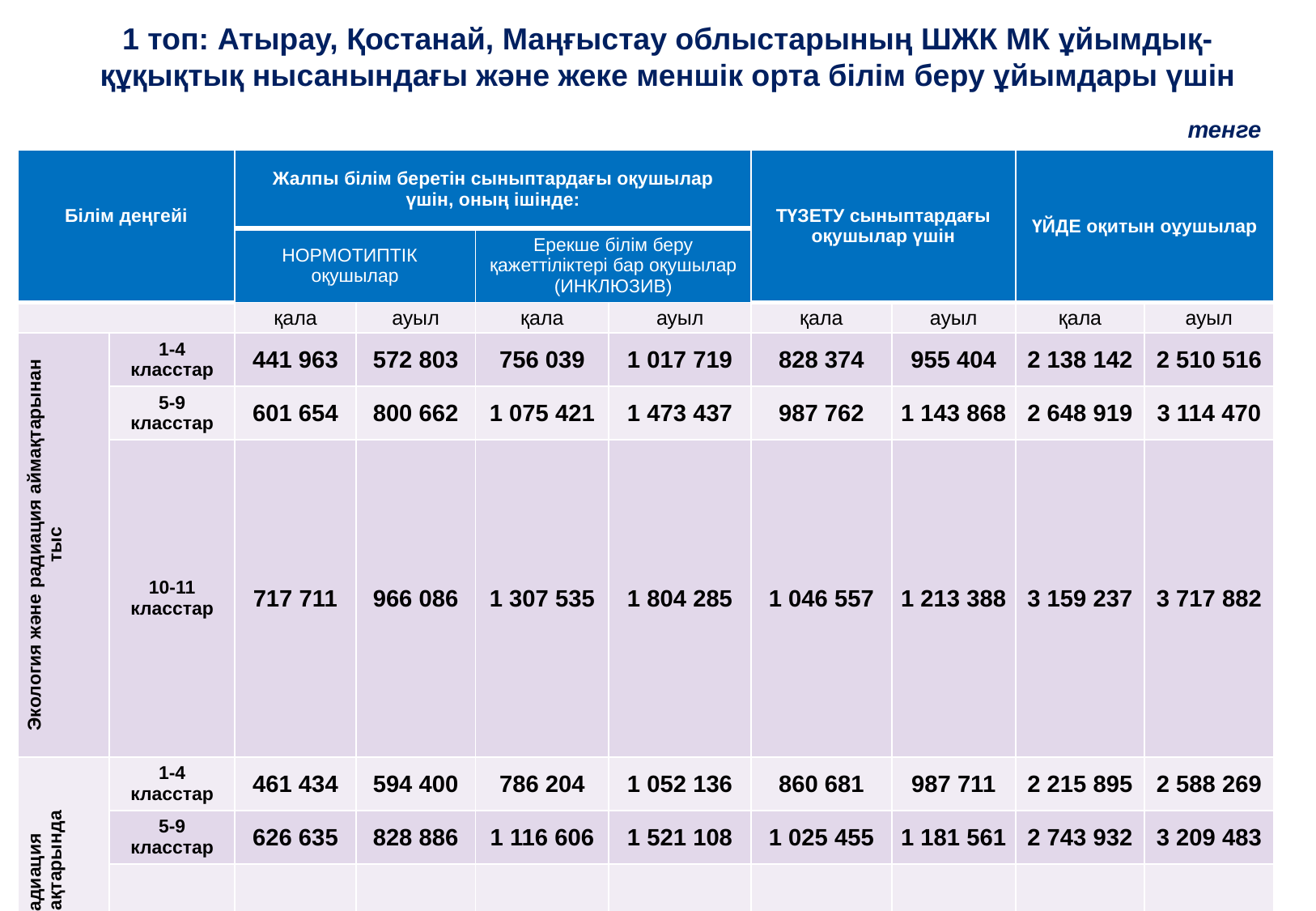

1 топ: Атырау, Қостанай, Маңғыстау облыстарының ШЖК МК ұйымдық-құқықтық нысанындағы және жеке меншік орта білім беру ұйымдары үшін
тенге
| Білім деңгейі |  | Жалпы білім беретін сыныптардағы оқушылар үшін, оның ішінде: |  |  |  | ТҮЗЕТУ сыныптардағы оқушылар үшін |  | ҮЙДЕ оқитын оұушылар |  |
| --- | --- | --- | --- | --- | --- | --- | --- | --- | --- |
|  |  | НОРМОТИПТІК оқушылар |  | Ерекше білім беру қажеттіліктері бар оқушылар (ИНКЛЮЗИВ) |  |  |  |  |  |
|  |  | қала | ауыл | қала | ауыл | қала | ауыл | қала | ауыл |
| Экология және радиация аймақтарынан тыс | 1-4 класстар | 441 963 | 572 803 | 756 039 | 1 017 719 | 828 374 | 955 404 | 2 138 142 | 2 510 516 |
|  | 5-9 класстар | 601 654 | 800 662 | 1 075 421 | 1 473 437 | 987 762 | 1 143 868 | 2 648 919 | 3 114 470 |
|  | 10-11 класстар | 717 711 | 966 086 | 1 307 535 | 1 804 285 | 1 046 557 | 1 213 388 | 3 159 237 | 3 717 882 |
| Радиация аймақтарында | 1-4 класстар | 461 434 | 594 400 | 786 204 | 1 052 136 | 860 681 | 987 711 | 2 215 895 | 2 588 269 |
|  | 5-9 класстар | 626 635 | 828 886 | 1 116 606 | 1 521 108 | 1 025 455 | 1 181 561 | 2 743 932 | 3 209 483 |
|  | 10-11 класстар | 746 697 | 999 122 | 1 356 730 | 1 861 580 | 1 086 236 | 1 253 067 | 3 271 493 | 3 830 138 |
| Экология аймақтарында | 1-4 класстар | 550 492 | 698 402 | 950 415 | 1 246 235 | 1 039 945 | 1 166 974 | 2 714 533 | 3 086 907 |
|  | 5-9 класстар | 754 415 | 979 463 | 1 358 261 | 1 808 357 | 1 242 568 | 1 398 674 | 3 363 861 | 3 829 413 |
|  | 10-11 класстар | 902 618 | 1 183 513 | 1 654 667 | 2 216 457 | 1 317 311 | 1 484 142 | 4 012 606 | 4 571 251 |